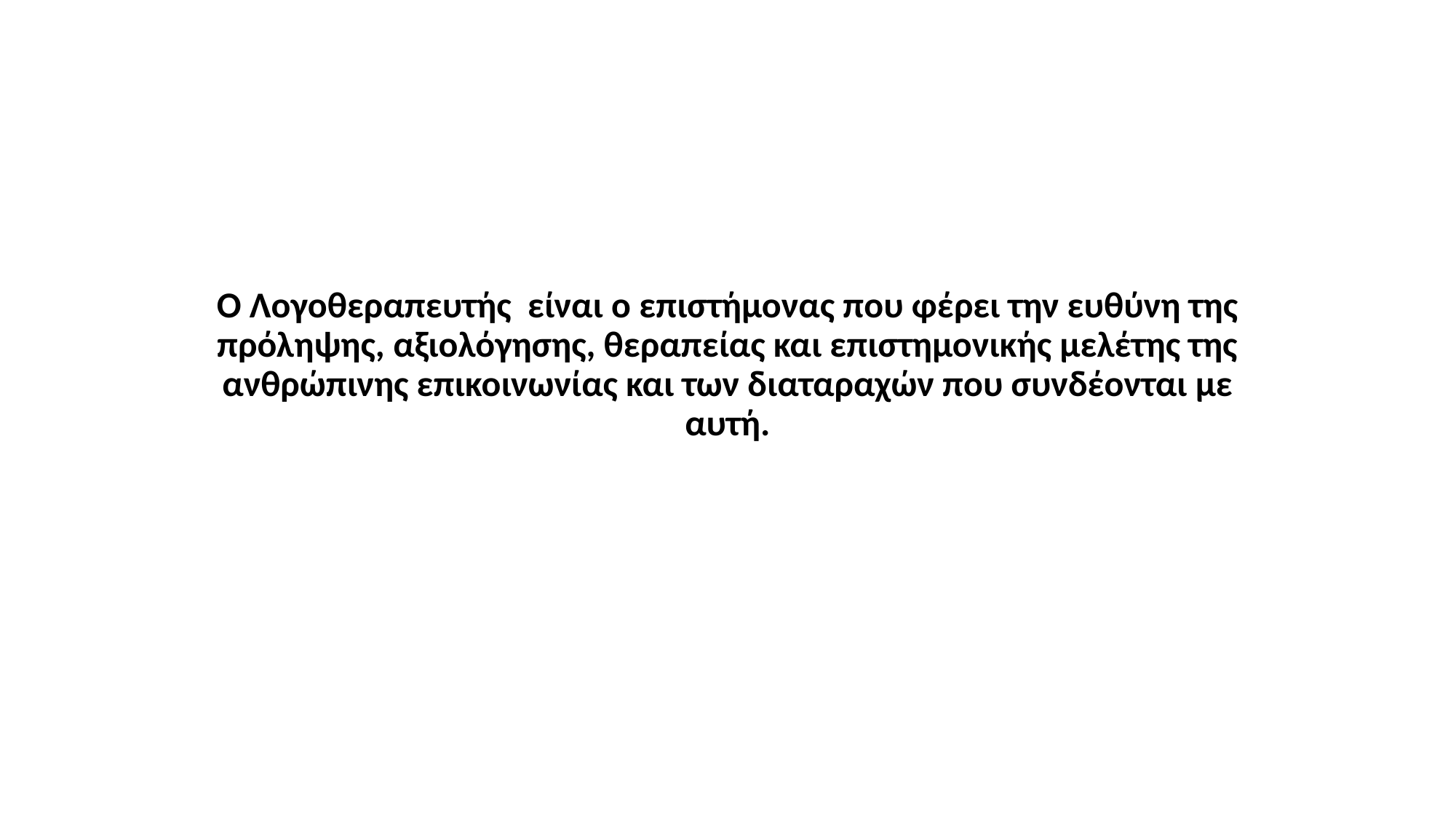

#
Ο Λογοθεραπευτής  είναι ο επιστήμονας που φέρει την ευθύνη της πρόληψης, αξιολόγησης, θεραπείας και επιστημονικής μελέτης της ανθρώπινης επικοινωνίας και των διαταραχών που συνδέονται με αυτή.
​